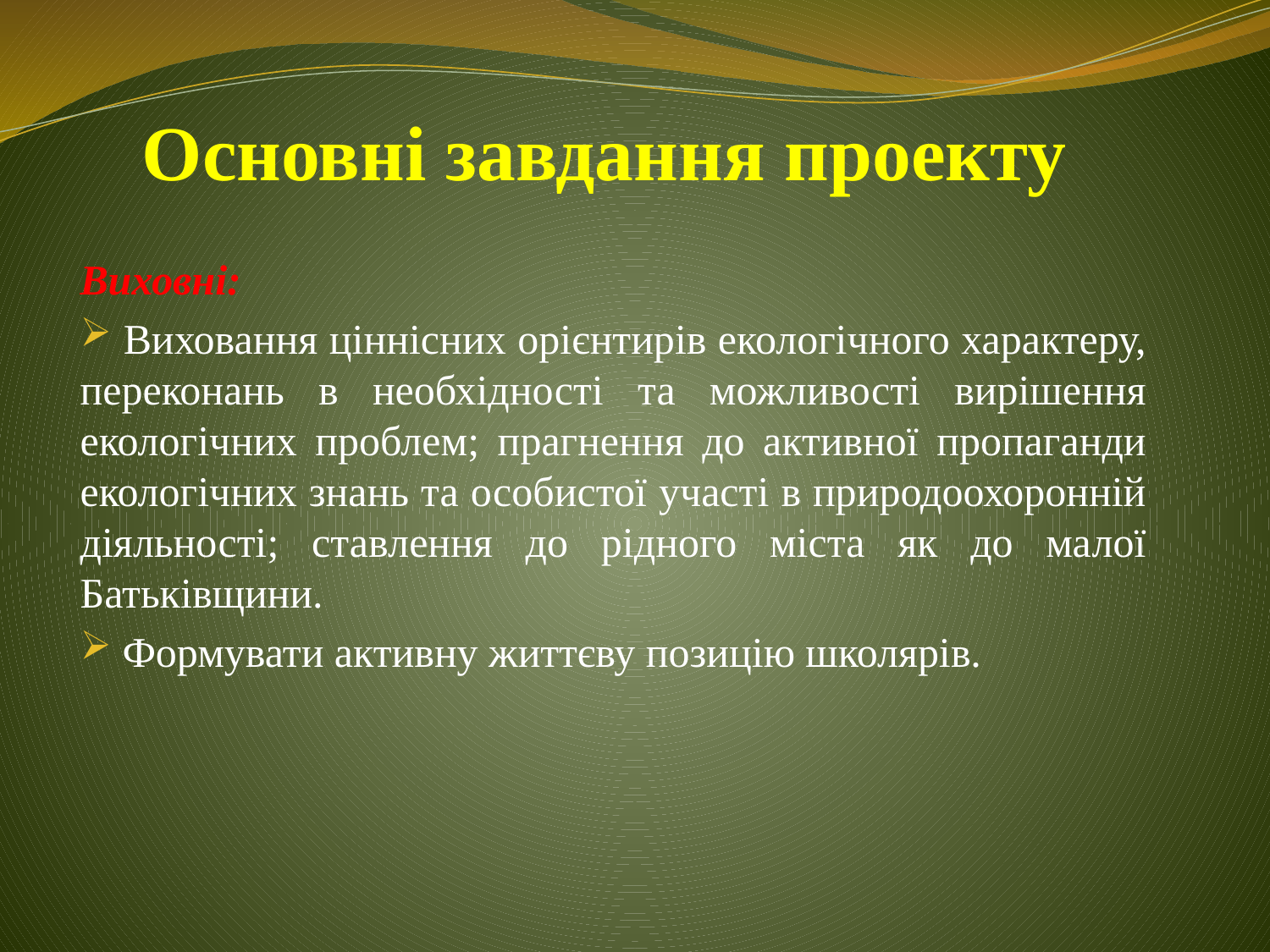

# Основні завдання проекту
Виховні:
 Виховання ціннісних орієнтирів екологічного характеру, переконань в необхідності та можливості вирішення екологічних проблем; прагнення до активної пропаганди екологічних знань та особистої участі в природоохоронній діяльності; ставлення до рідного міста як до малої Батьківщини.
 Формувати активну життєву позицію школярів.